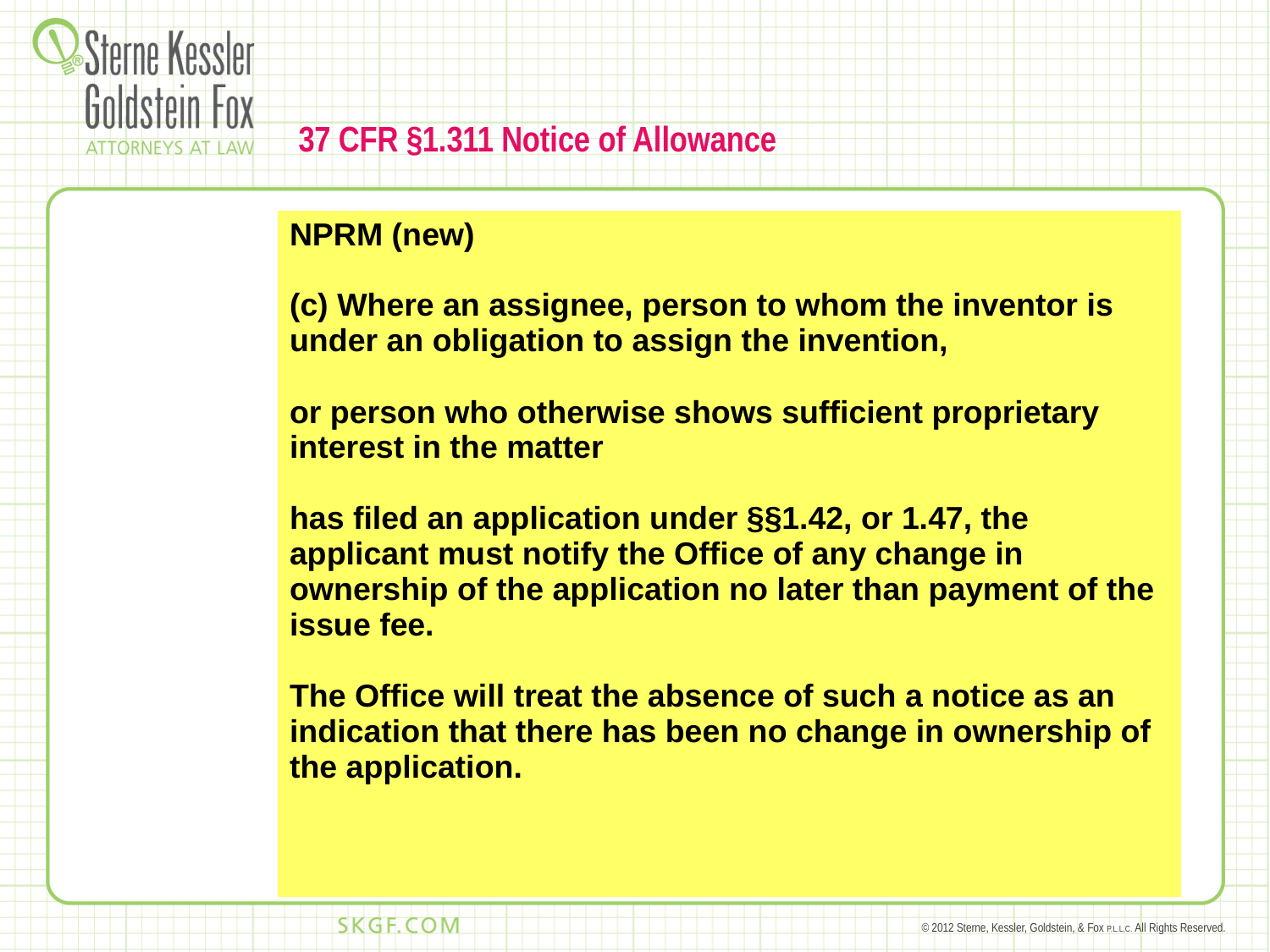

# 37 CFR §1.311 Notice of Allowance
|  | NPRM (new) (c) Where an assignee, person to whom the inventor is under an obligation to assign the invention, or person who otherwise shows sufficient proprietary interest in the matter has filed an application under §§1.42, or 1.47, the applicant must notify the Office of any change in ownership of the application no later than payment of the issue fee. The Office will treat the absence of such a notice as an indication that there has been no change in ownership of the application. |
| --- | --- |